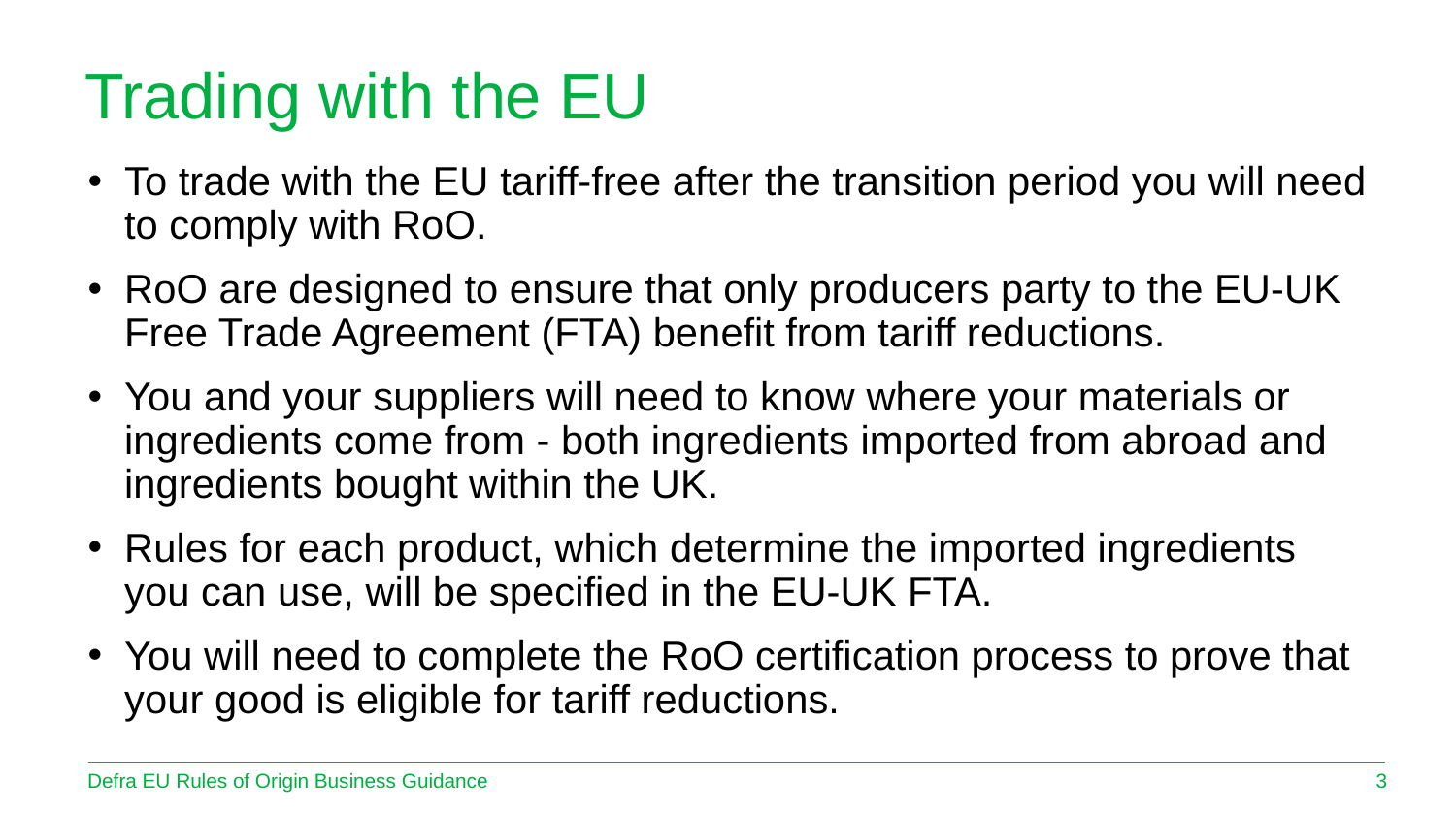

# Trading with the EU
To trade with the EU tariff-free after the transition period you will need to comply with RoO.
RoO are designed to ensure that only producers party to the EU-UK Free Trade Agreement (FTA) benefit from tariff reductions.
You and your suppliers will need to know where your materials or ingredients come from - both ingredients imported from abroad and ingredients bought within the UK.
Rules for each product, which determine the imported ingredients you can use, will be specified in the EU-UK FTA.
You will need to complete the RoO certification process to prove that your good is eligible for tariff reductions.

Defra EU Rules of Origin Business Guidance
3